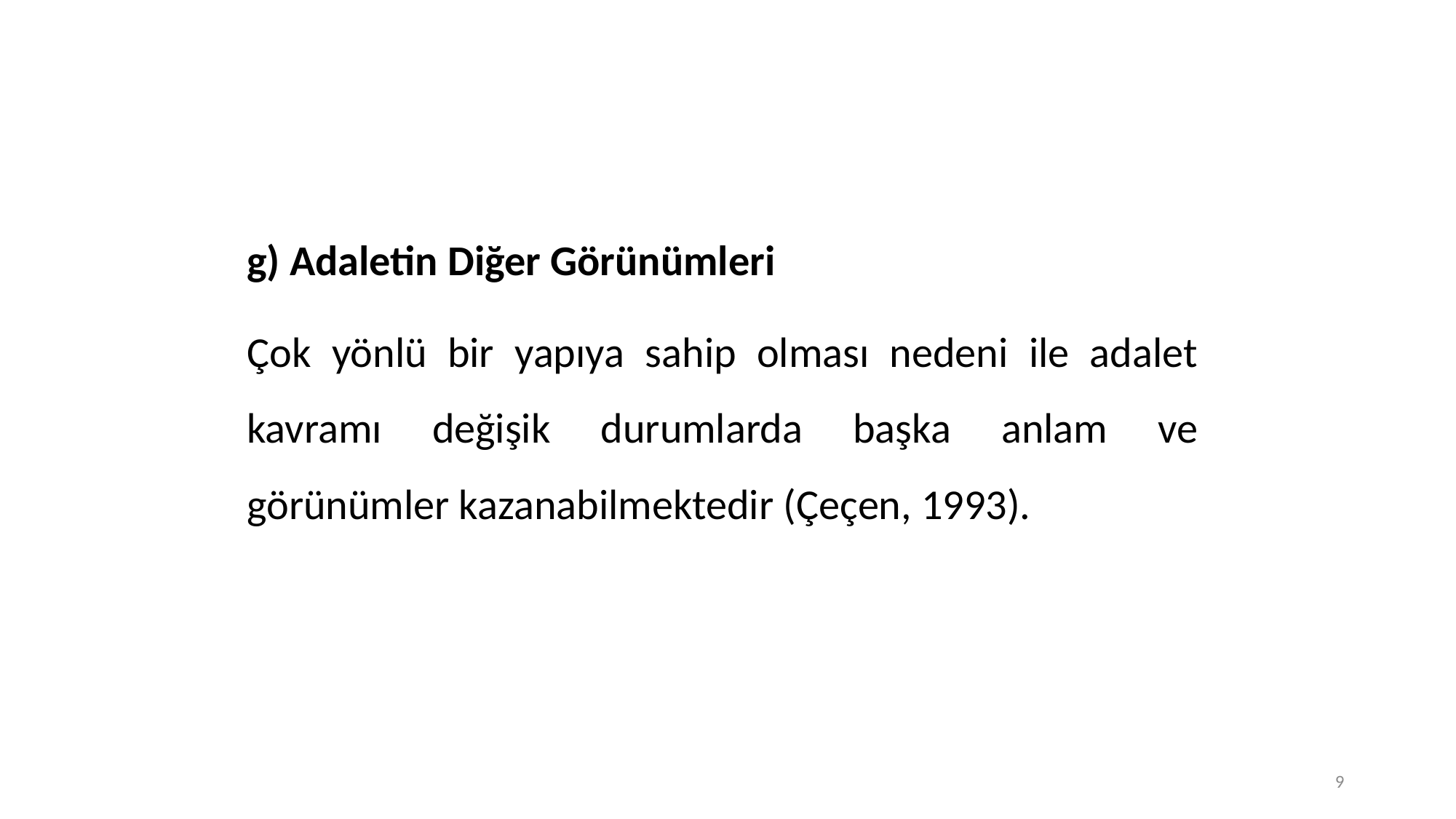

g) Adaletin Diğer Görünümleri
Çok yönlü bir yapıya sahip olması nedeni ile adalet kavramı değişik durumlarda başka anlam ve görünümler kazanabilmektedir (Çeçen, 1993).
9